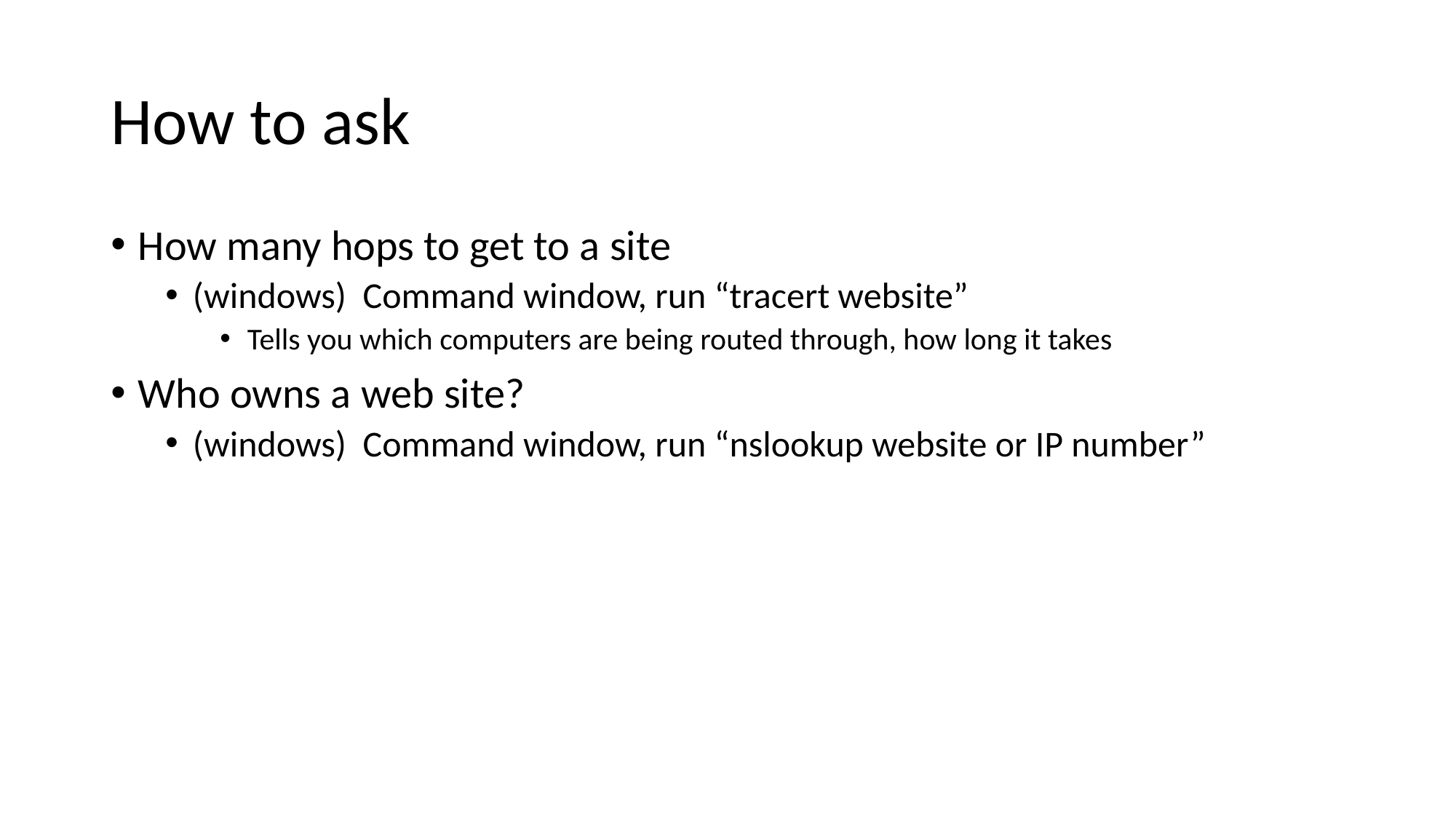

# How to ask
How many hops to get to a site
(windows)  Command window, run “tracert website”
Tells you which computers are being routed through, how long it takes
Who owns a web site?
(windows)  Command window, run “nslookup website or IP number”